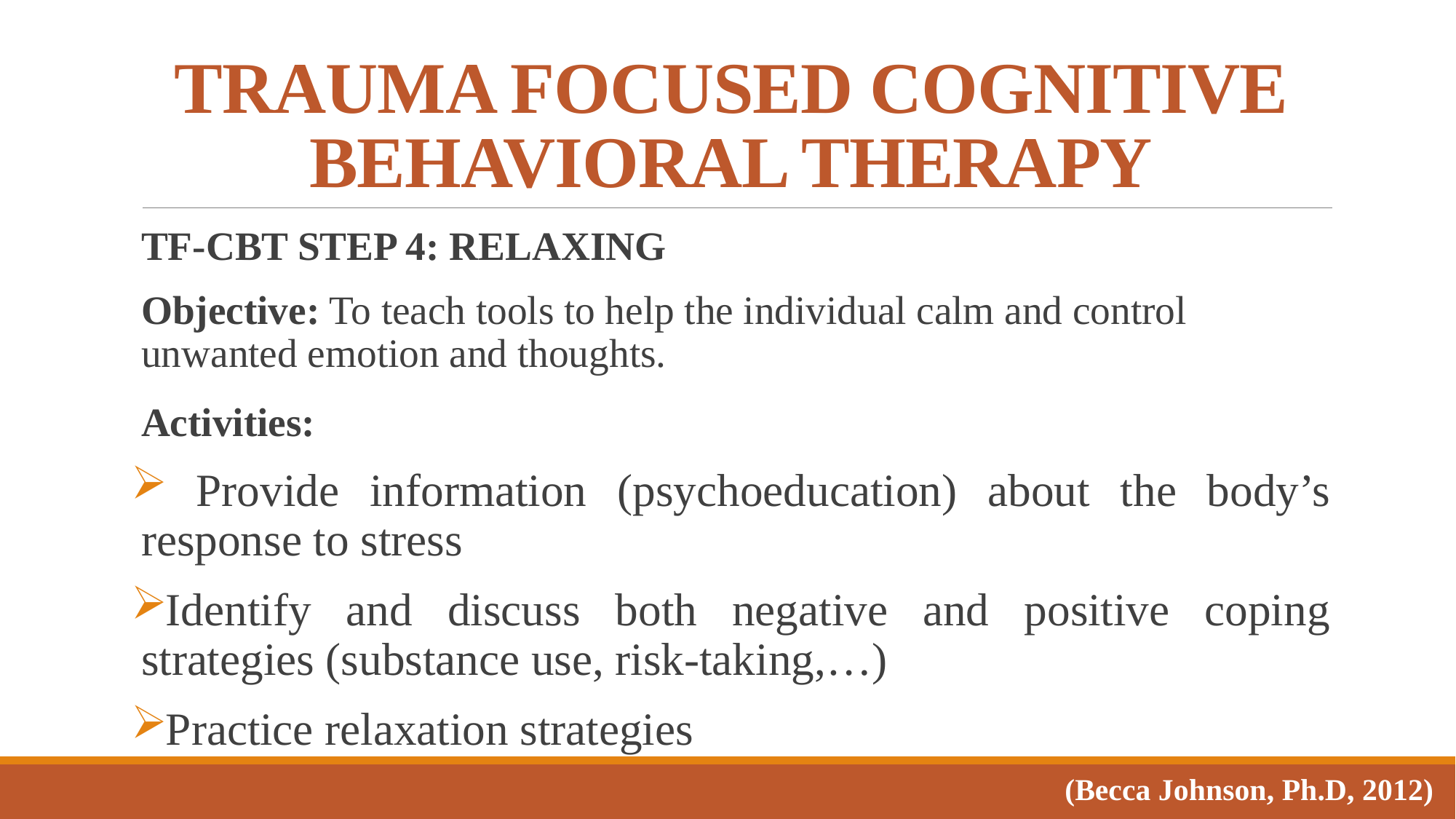

# TRAUMA FOCUSED COGNITIVE BEHAVIORAL THERAPY
TF-CBT Step 4: relaxing
Objective: To teach tools to help the individual calm and control unwanted emotion and thoughts.
Activities:
 Provide information (psychoeducation) about the body’s response to stress
Identify and discuss both negative and positive coping strategies (substance use, risk-taking,…)
Practice relaxation strategies
(Becca Johnson, Ph.D, 2012)